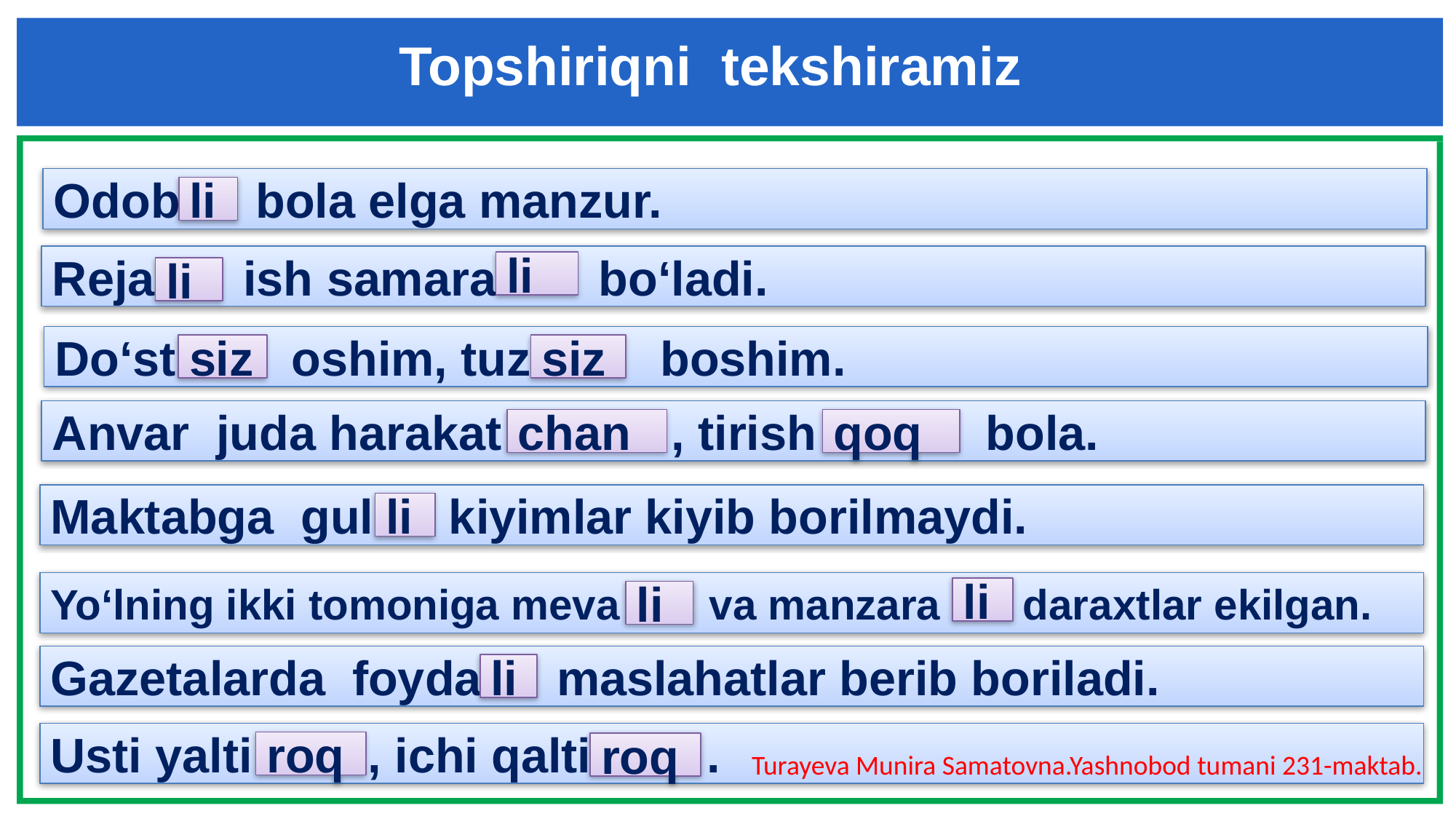

Topshiriqni  tekshiramiz
Odob…  bola elga manzur.
li
Reja…   ish samara…    bo‘ladi.
li
li
Do‘st…     oshim, tuz…      boshim.
siz
siz
Anvar  juda harakat ….       , tirish …        bola.
chan
qoq
Maktabga  gul…  kiyimlar kiyib borilmaydi.
li
Yo‘lning ikki tomoniga meva …   va manzara ...   daraxtlar ekilgan.
li
li
Gazetalarda  foyda…  maslahatlar berib boriladi.
li
Usti yalti…     , ichi qalti…     .
roq
roq
Turayeva Munira Samatovna.Yashnobod tumani 231-maktab.